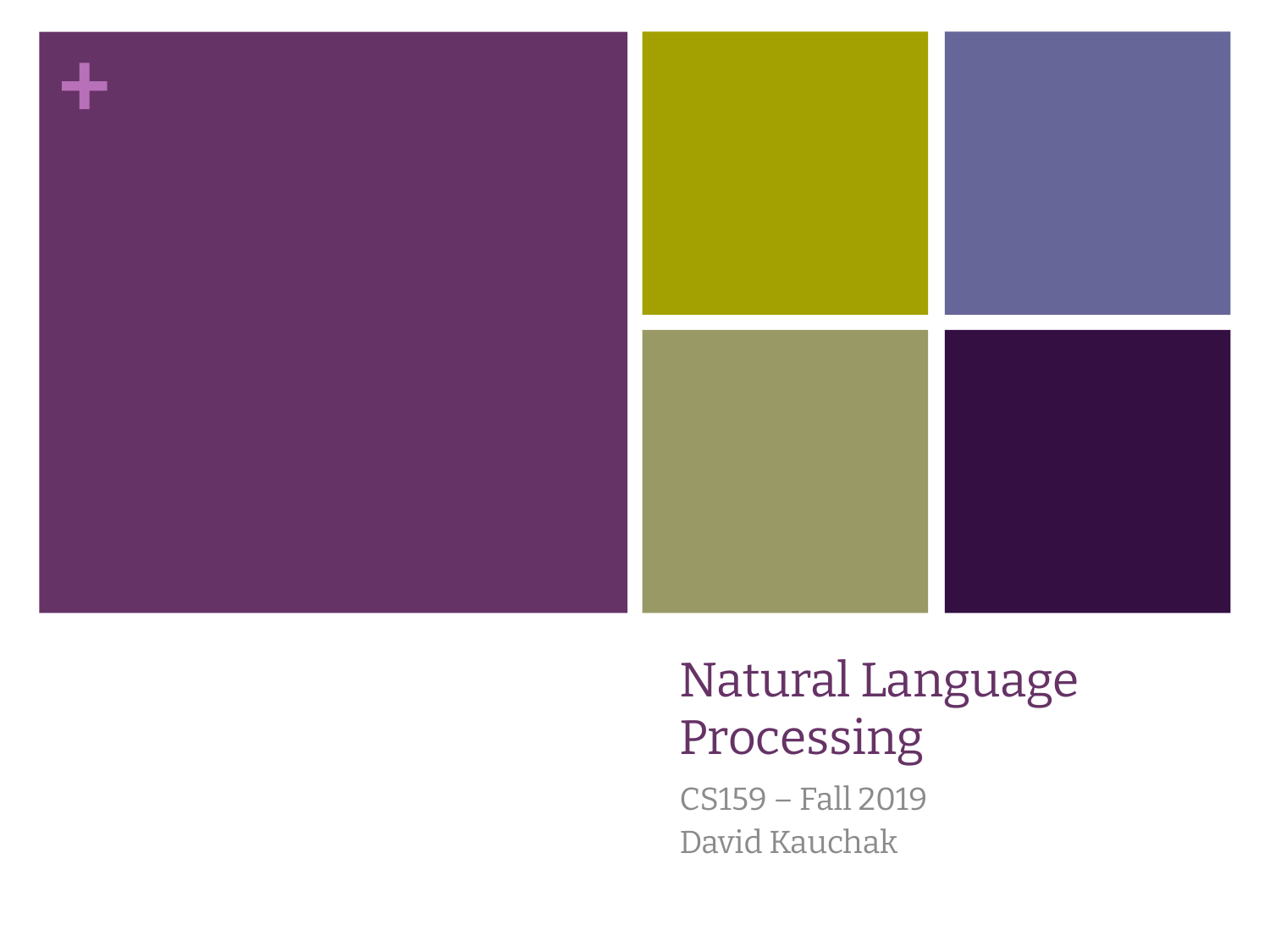

# Natural Language Processing
CS159 – Fall 2019
David Kauchak